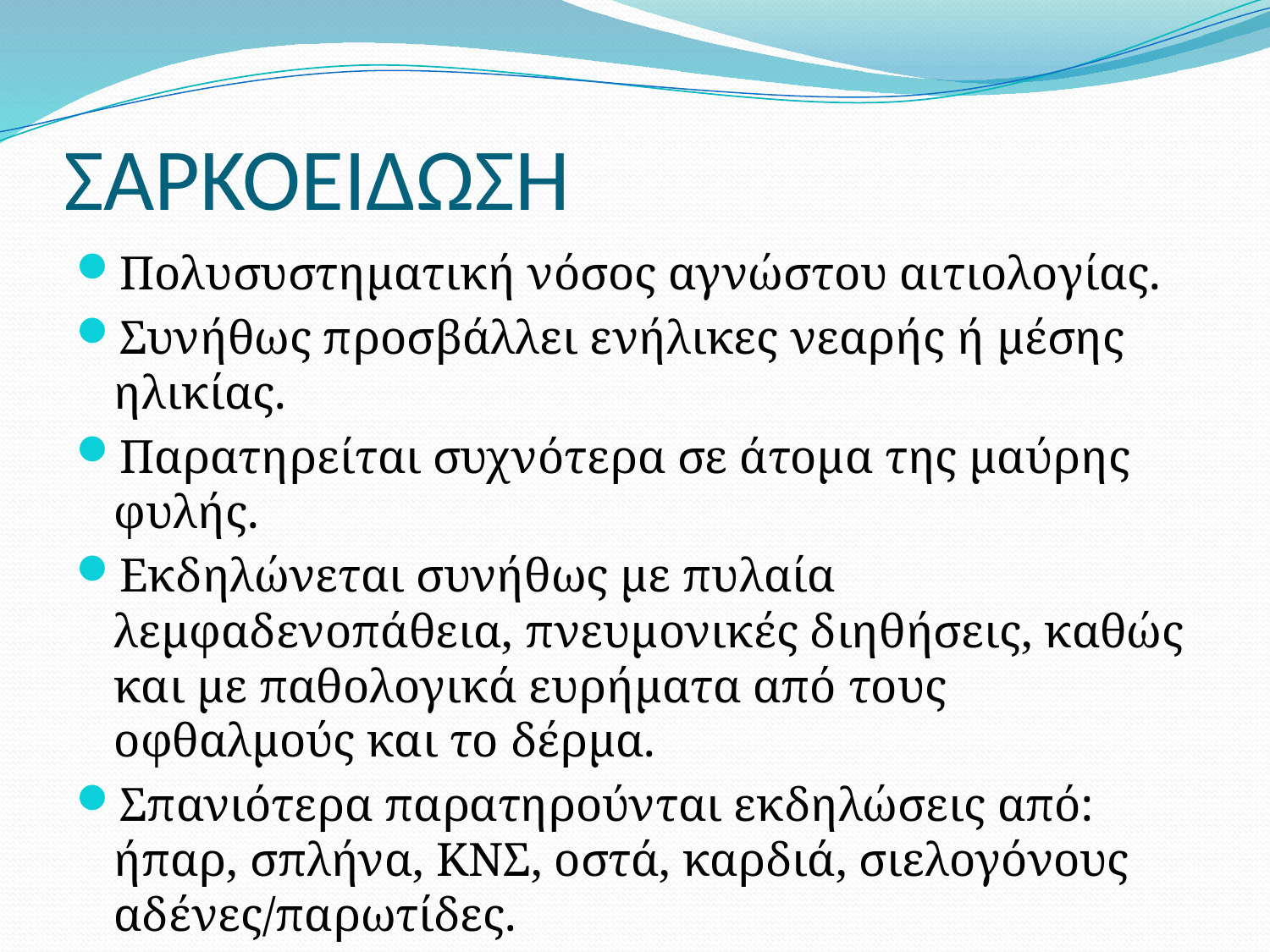

# ΣΑΡΚΟΕΙΔΩΣΗ
Πολυσυστηματική νόσος αγνώστου αιτιολογίας.
Συνήθως προσβάλλει ενήλικες νεαρής ή μέσης ηλικίας.
Παρατηρείται συχνότερα σε άτομα της μαύρης φυλής.
Εκδηλώνεται συνήθως με πυλαία λεμφαδενοπάθεια, πνευμονικές διηθήσεις, καθώς και με παθολογικά ευρήματα από τους οφθαλμούς και το δέρμα.
Σπανιότερα παρατηρούνται εκδηλώσεις από: ήπαρ, σπλήνα, ΚΝΣ, οστά, καρδιά, σιελογόνους αδένες/παρωτίδες.